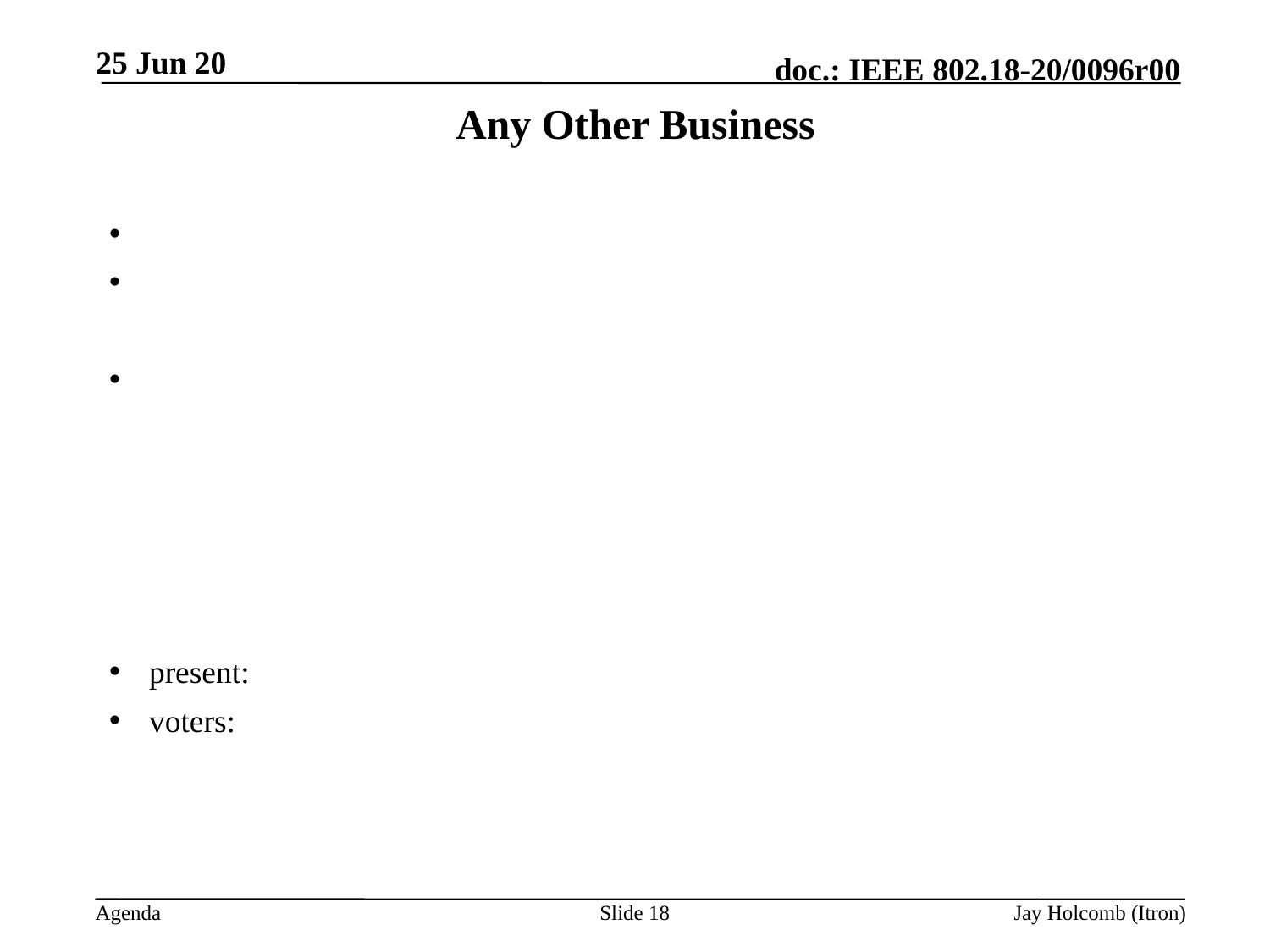

25 Jun 20
# Any Other Business

present:
voters:

Slide 18
Jay Holcomb (Itron)